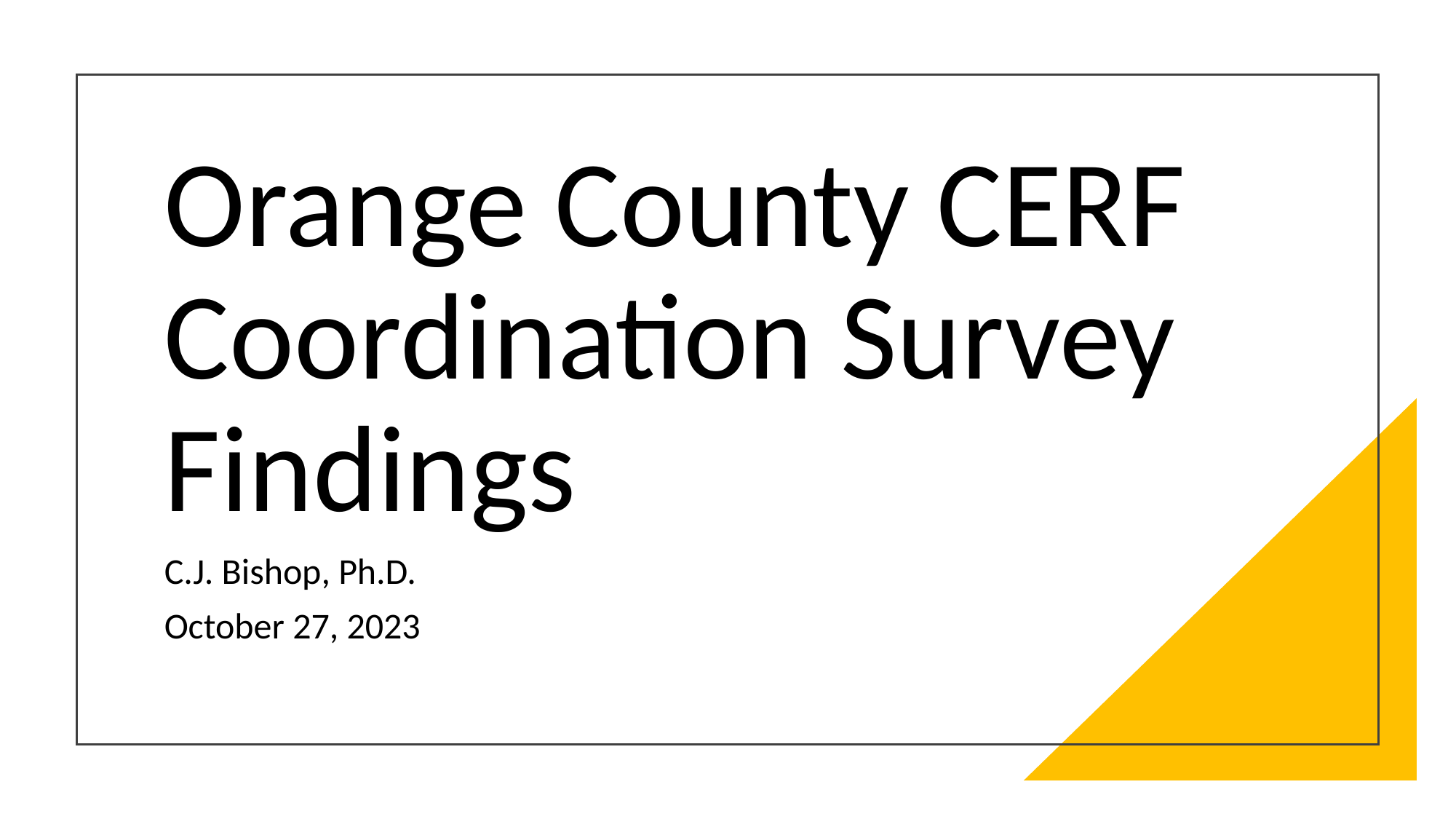

# Orange County CERF Coordination Survey Findings

C.J. Bishop, Ph.D.
October 27, 2023